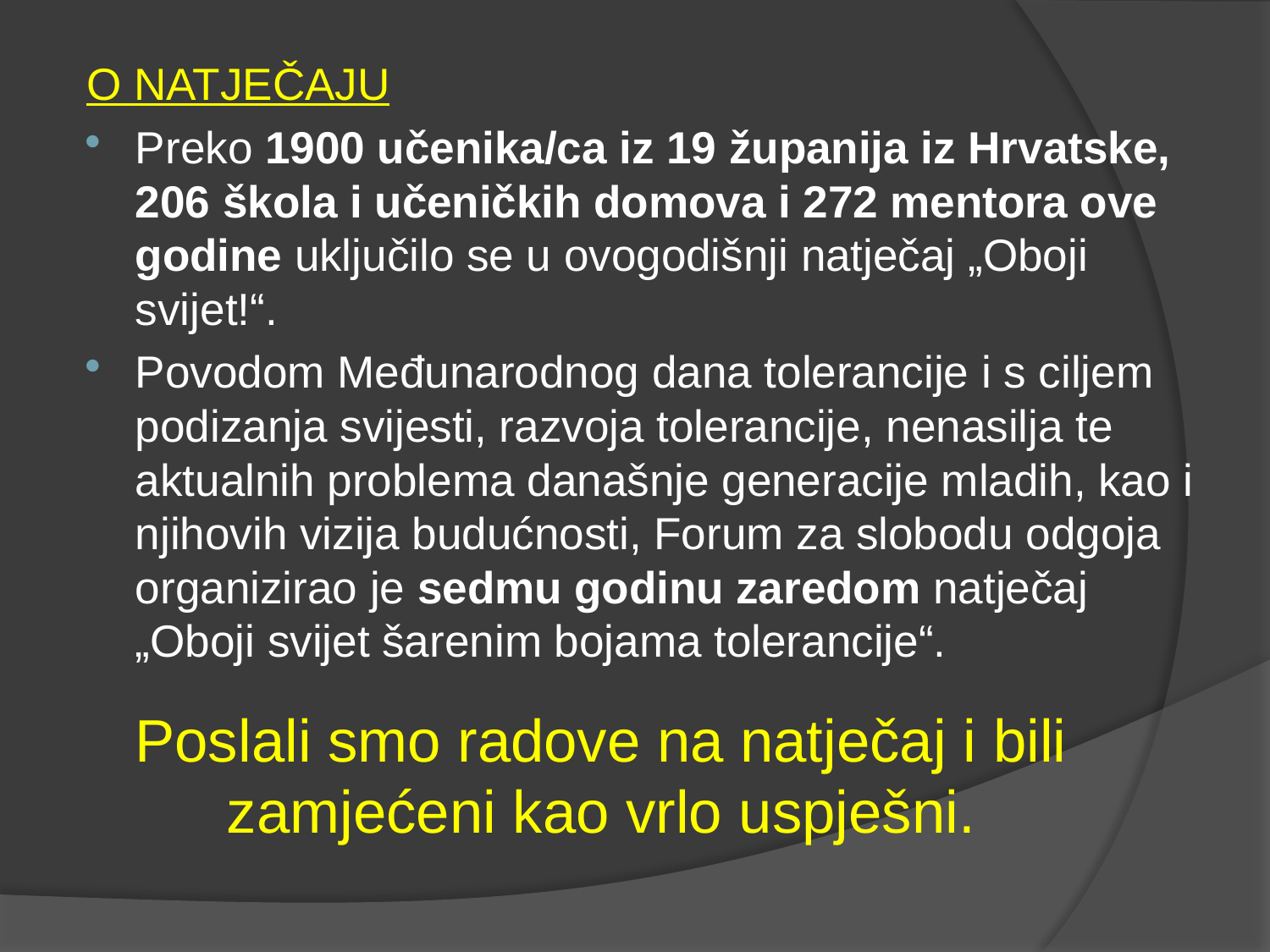

O NATJEČAJU
Preko 1900 učenika/ca iz 19 županija iz Hrvatske, 206 škola i učeničkih domova i 272 mentora ove godine uključilo se u ovogodišnji natječaj „Oboji svijet!“.
Povodom Međunarodnog dana tolerancije i s ciljem podizanja svijesti, razvoja tolerancije, nenasilja te aktualnih problema današnje generacije mladih, kao i njihovih vizija budućnosti, Forum za slobodu odgoja organizirao je sedmu godinu zaredom natječaj „Oboji svijet šarenim bojama tolerancije“.

# Poslali smo radove na natječaj i bili zamjećeni kao vrlo uspješni.